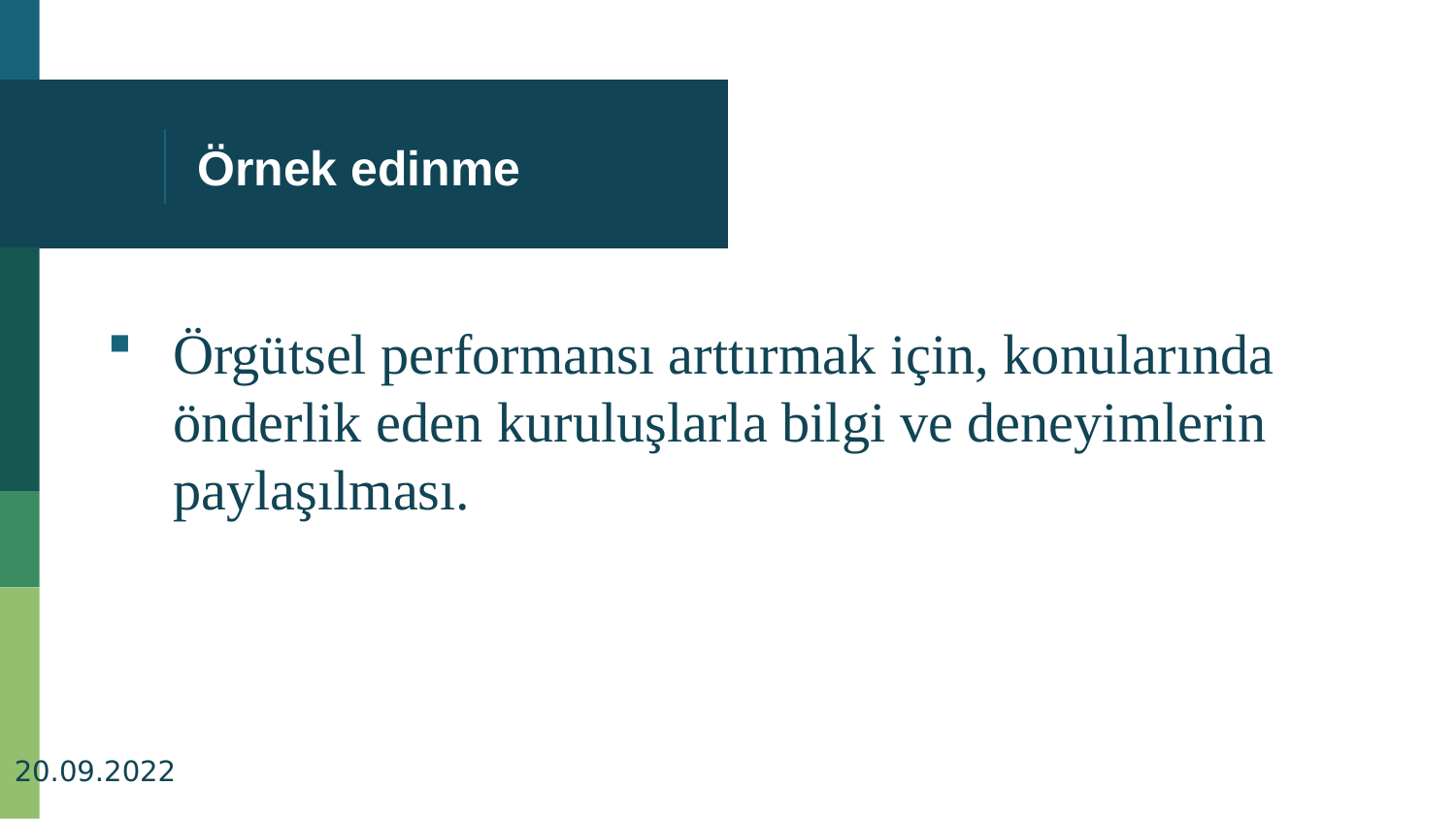

# Örnek edinme
Örgütsel performansı arttırmak için, konularında önderlik eden kuruluşlarla bilgi ve deneyimlerin paylaşılması.
20.09.2022